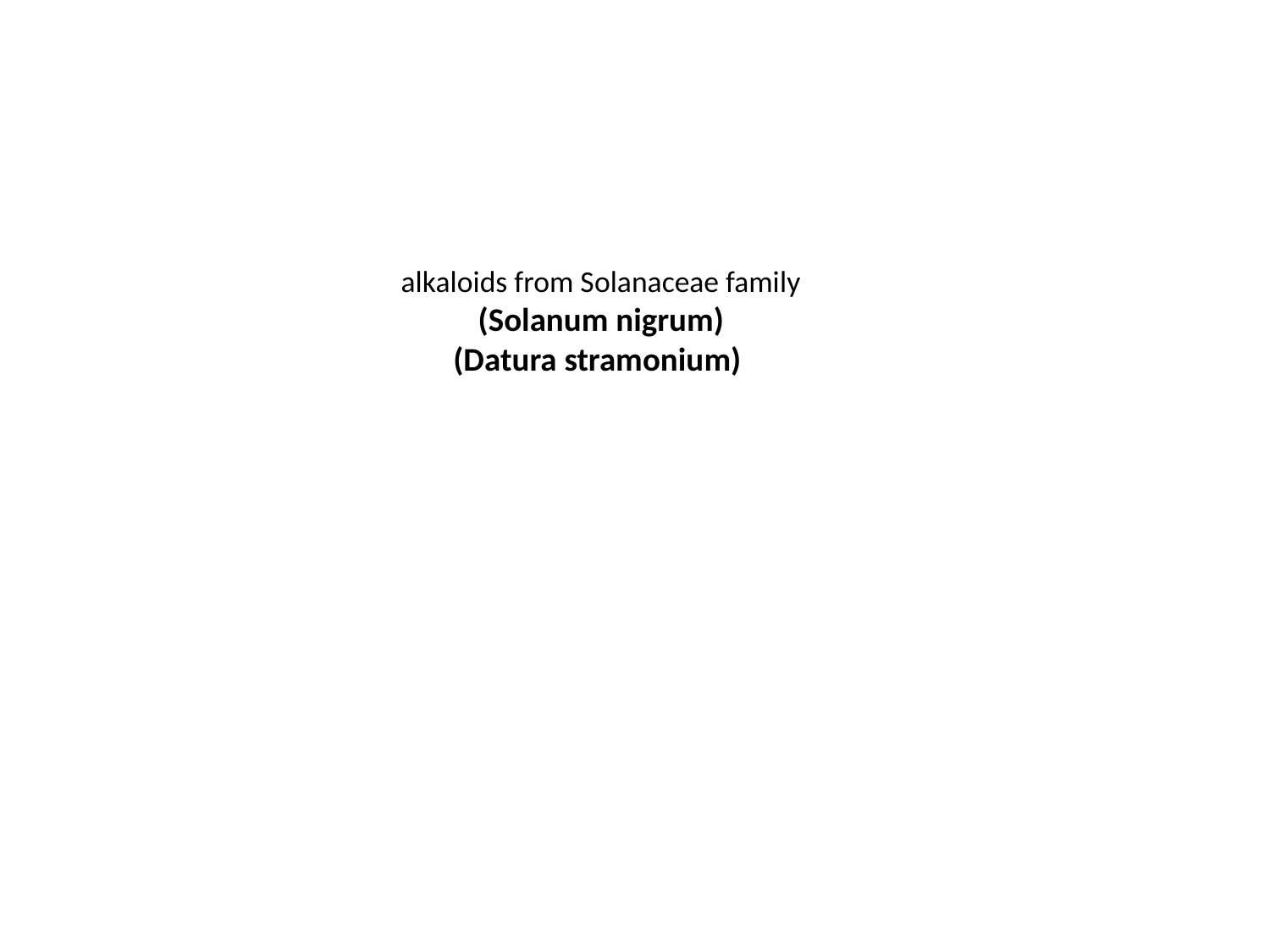

# alkaloids from Solanaceae family (Solanum nigrum) (Datura stramonium)